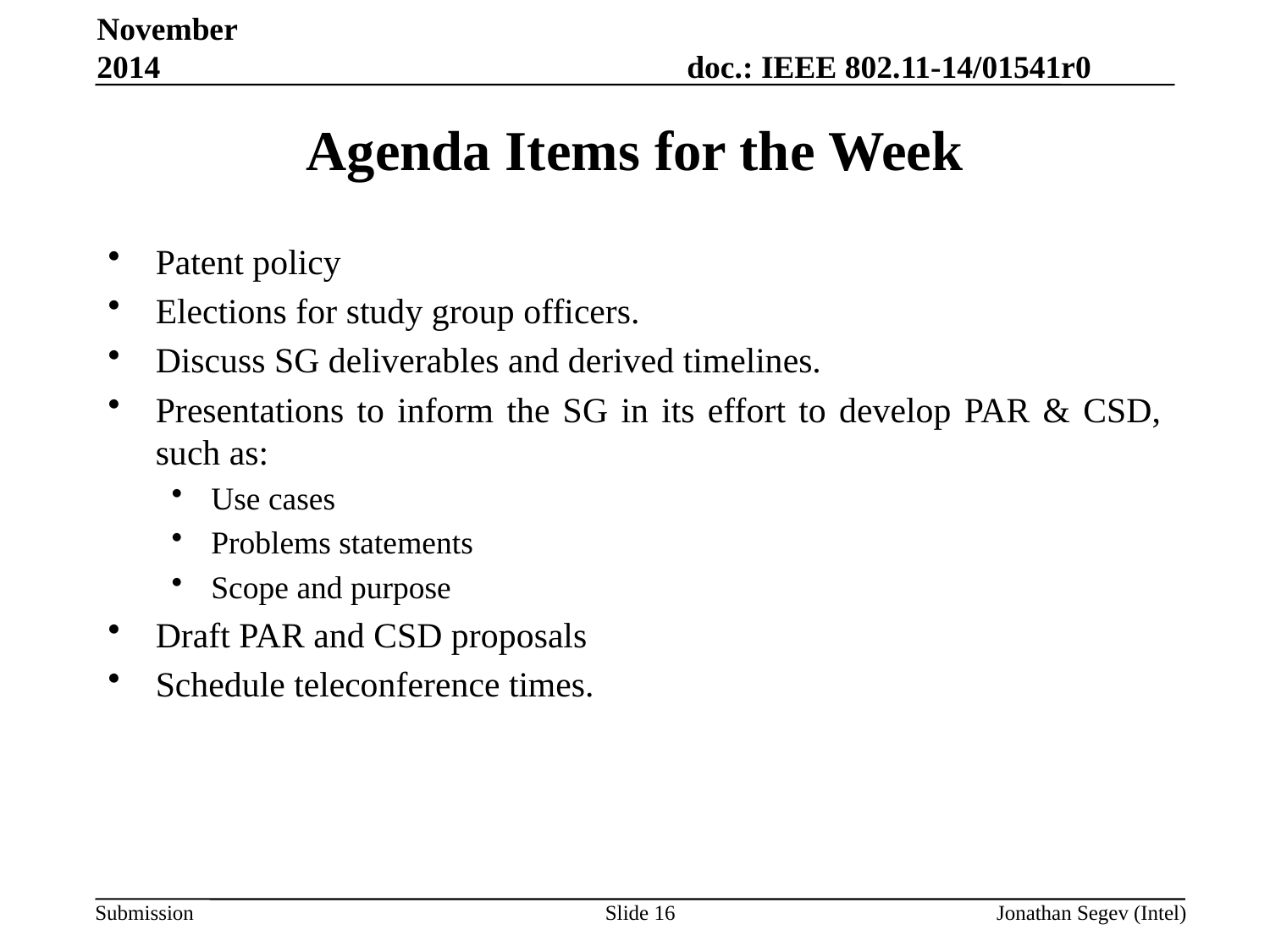

November 2014
Agenda Items for the Week
Patent policy
Elections for study group officers.
Discuss SG deliverables and derived timelines.
Presentations to inform the SG in its effort to develop PAR & CSD, such as:
Use cases
Problems statements
Scope and purpose
Draft PAR and CSD proposals
Schedule teleconference times.

Slide 16
Jonathan Segev (Intel)